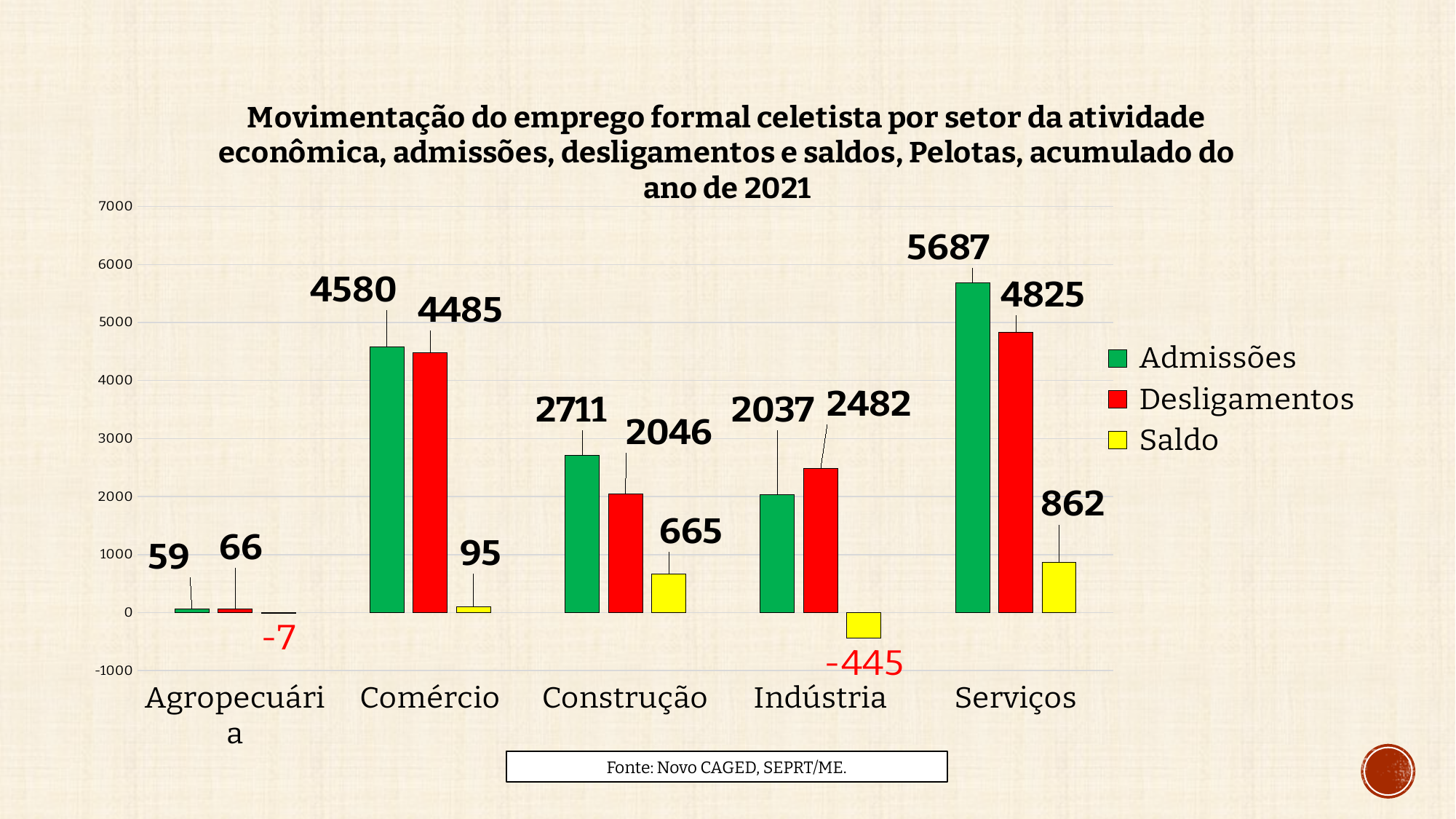

### Chart

| Category |
|---|

### Chart: Movimentação do emprego formal celetista por setor da atividade econômica, admissões, desligamentos e saldos, Pelotas, acumulado do ano de 2021

| Category |  Admissões |  Desligamentos |  Saldo |
|---|---|---|---|
| Agropecuária | 59.0 | 66.0 | -7.0 |
| Comércio | 4580.0 | 4485.0 | 95.0 |
| Construção | 2711.0 | 2046.0 | 665.0 |
| Indústria | 2037.0 | 2482.0 | -445.0 |
| Serviços | 5687.0 | 4825.0 | 862.0 |

### Chart

| Category |
|---|
Fonte: Novo CAGED, SEPRT/ME.